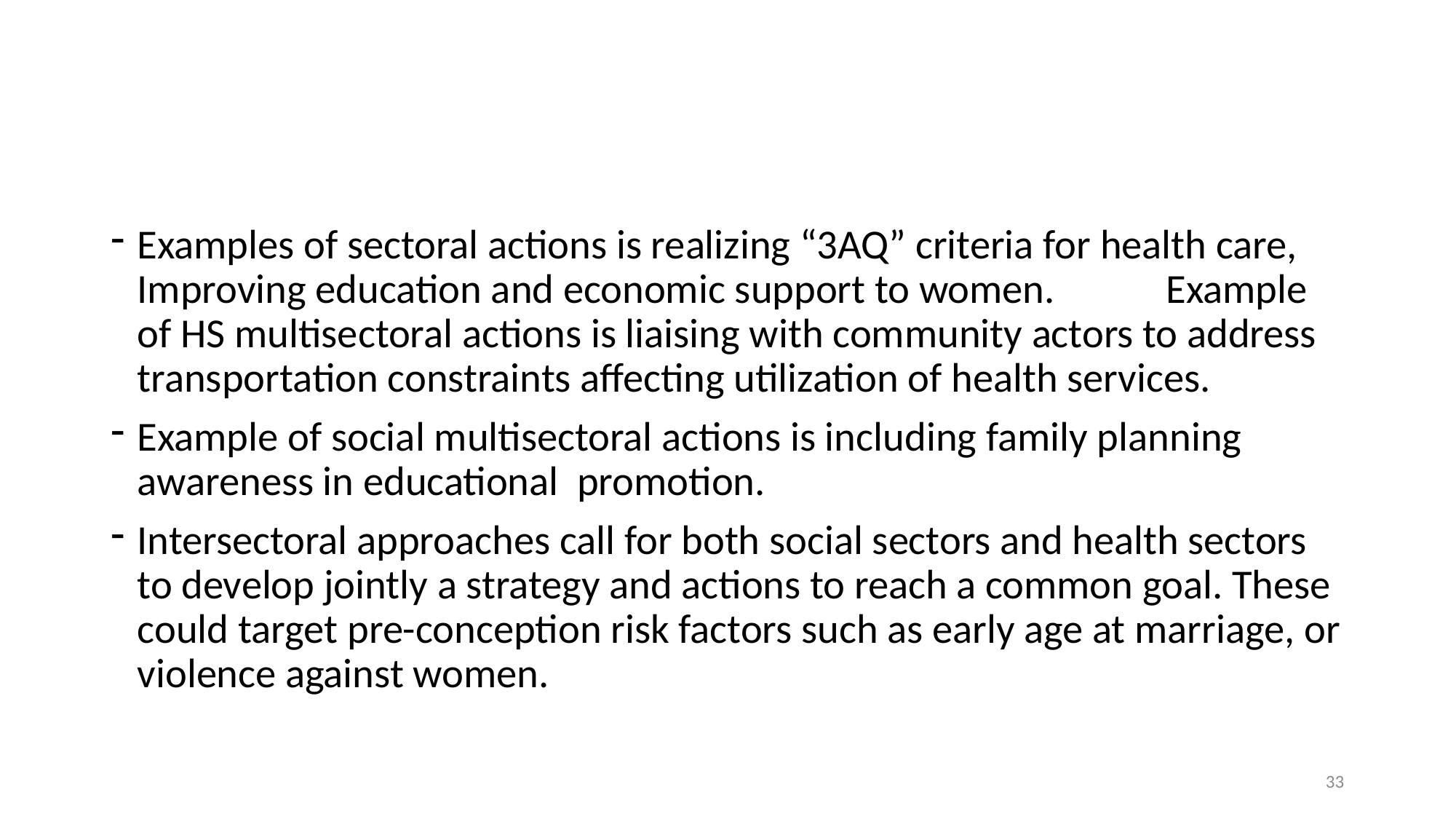

Examples of sectoral actions is realizing “3AQ” criteria for health care, Improving education and economic support to women.            Example of HS multisectoral actions is liaising with community actors to address transportation constraints affecting utilization of health services.
Example of social multisectoral actions is including family planning awareness in educational  promotion.
Intersectoral approaches call for both social sectors and health sectors to develop jointly a strategy and actions to reach a common goal. These could target pre-conception risk factors such as early age at marriage, or violence against women.

33